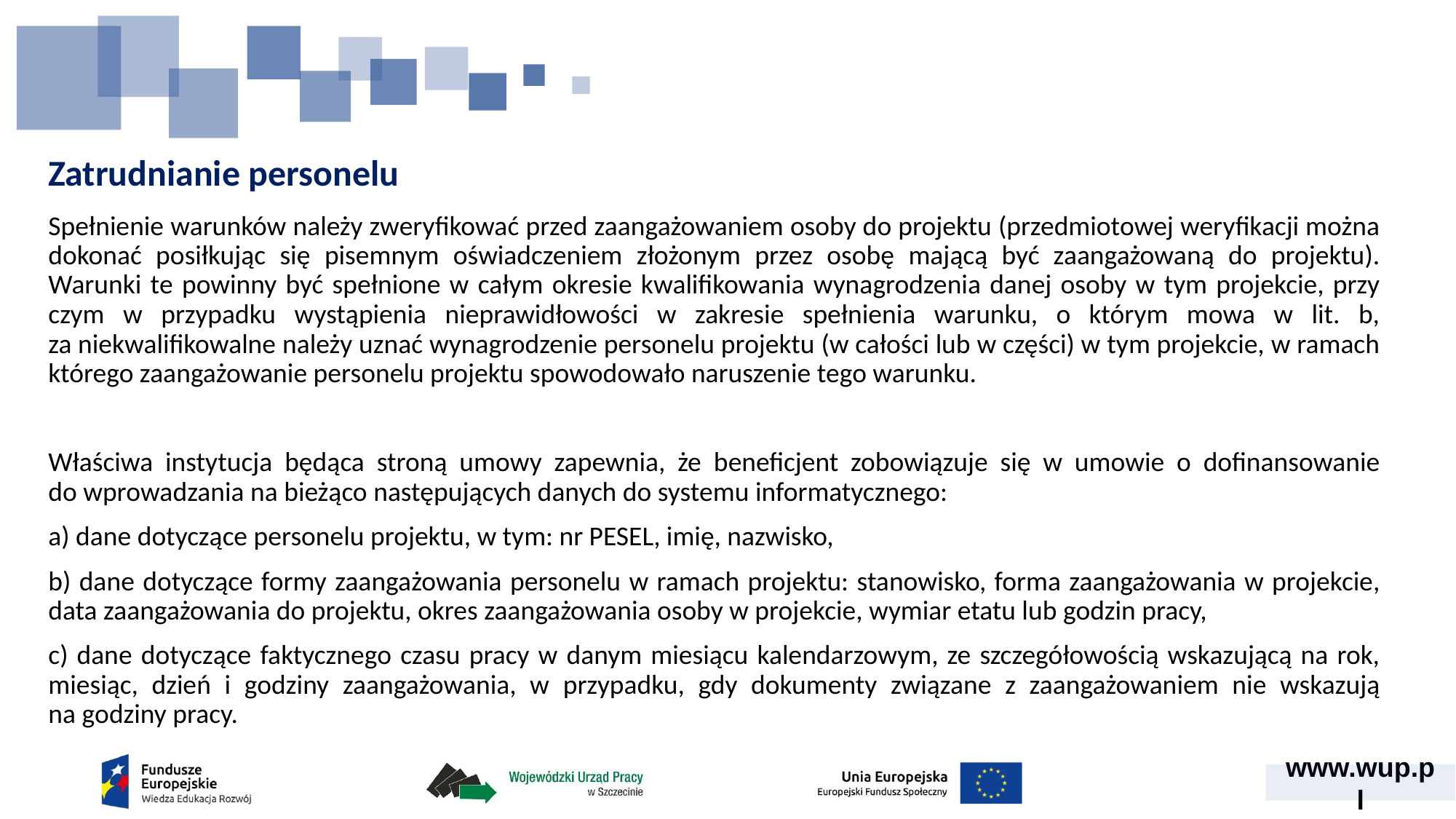

# Zatrudnianie personelu
Spełnienie warunków należy zweryfikować przed zaangażowaniem osoby do projektu (przedmiotowej weryfikacji można dokonać posiłkując się pisemnym oświadczeniem złożonym przez osobę mającą być zaangażowaną do projektu). Warunki te powinny być spełnione w całym okresie kwalifikowania wynagrodzenia danej osoby w tym projekcie, przy czym w przypadku wystąpienia nieprawidłowości w zakresie spełnienia warunku, o którym mowa w lit. b, za niekwalifikowalne należy uznać wynagrodzenie personelu projektu (w całości lub w części) w tym projekcie, w ramach którego zaangażowanie personelu projektu spowodowało naruszenie tego warunku.

Właściwa instytucja będąca stroną umowy zapewnia, że beneficjent zobowiązuje się w umowie o dofinansowanie
do wprowadzania na bieżąco następujących danych do systemu informatycznego:
a) dane dotyczące personelu projektu, w tym: nr PESEL, imię, nazwisko,
b) dane dotyczące formy zaangażowania personelu w ramach projektu: stanowisko, forma zaangażowania w projekcie, data zaangażowania do projektu, okres zaangażowania osoby w projekcie, wymiar etatu lub godzin pracy,
c) dane dotyczące faktycznego czasu pracy w danym miesiącu kalendarzowym, ze szczegółowością wskazującą na rok, miesiąc, dzień i godziny zaangażowania, w przypadku, gdy dokumenty związane z zaangażowaniem nie wskazują na godziny pracy.